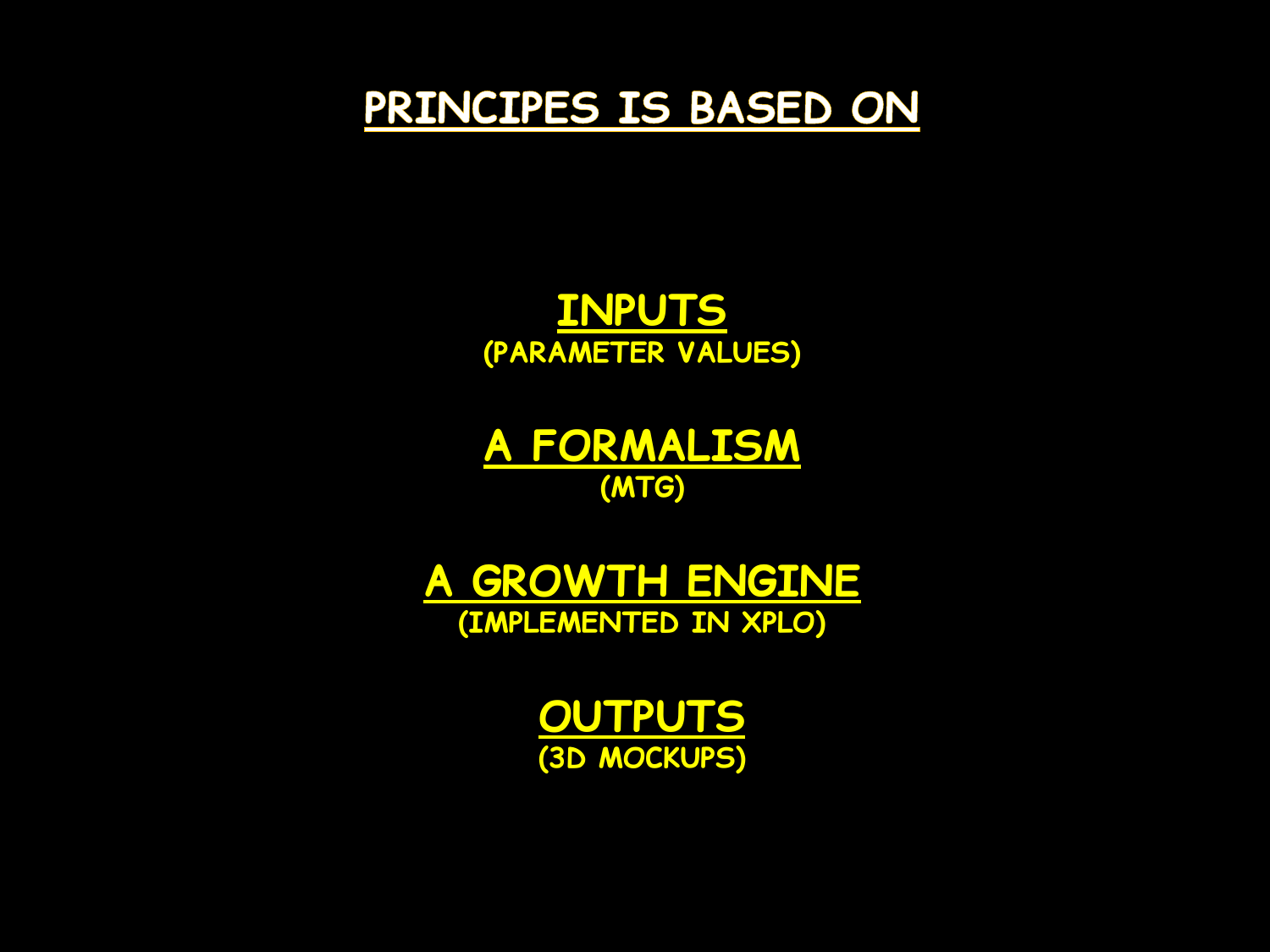

Principes is based on

Inputs
(Parameter values)

a formalism
(Mtg)

A growth engine
(Implemented in xplo)

OutpUts
(3D mockups)
9